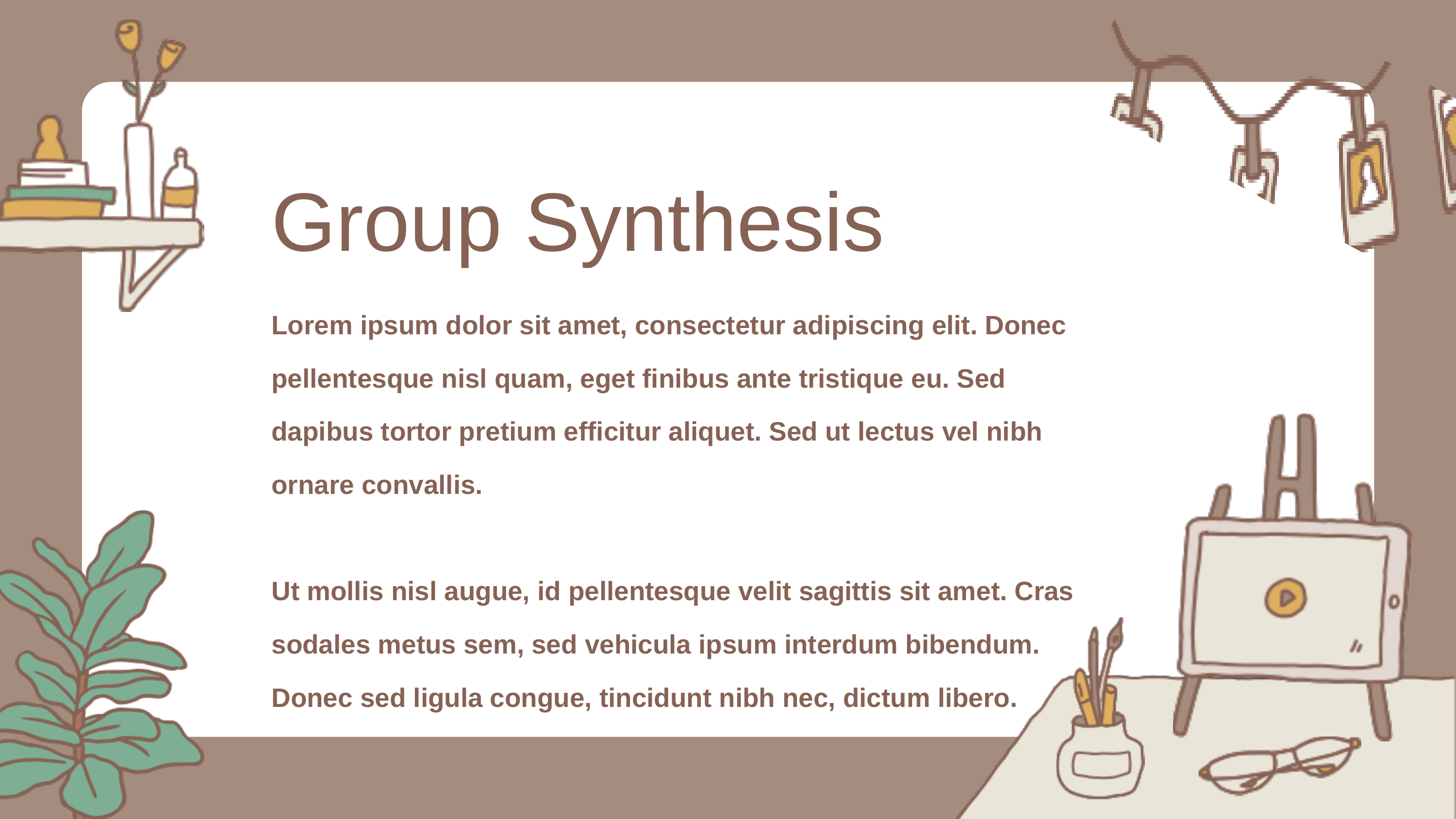

Group Synthesis
Lorem ipsum dolor sit amet, consectetur adipiscing elit. Donec pellentesque nisl quam, eget finibus ante tristique eu. Sed dapibus tortor pretium efficitur aliquet. Sed ut lectus vel nibh ornare convallis.

Ut mollis nisl augue, id pellentesque velit sagittis sit amet. Cras sodales metus sem, sed vehicula ipsum interdum bibendum. Donec sed ligula congue, tincidunt nibh nec, dictum libero.